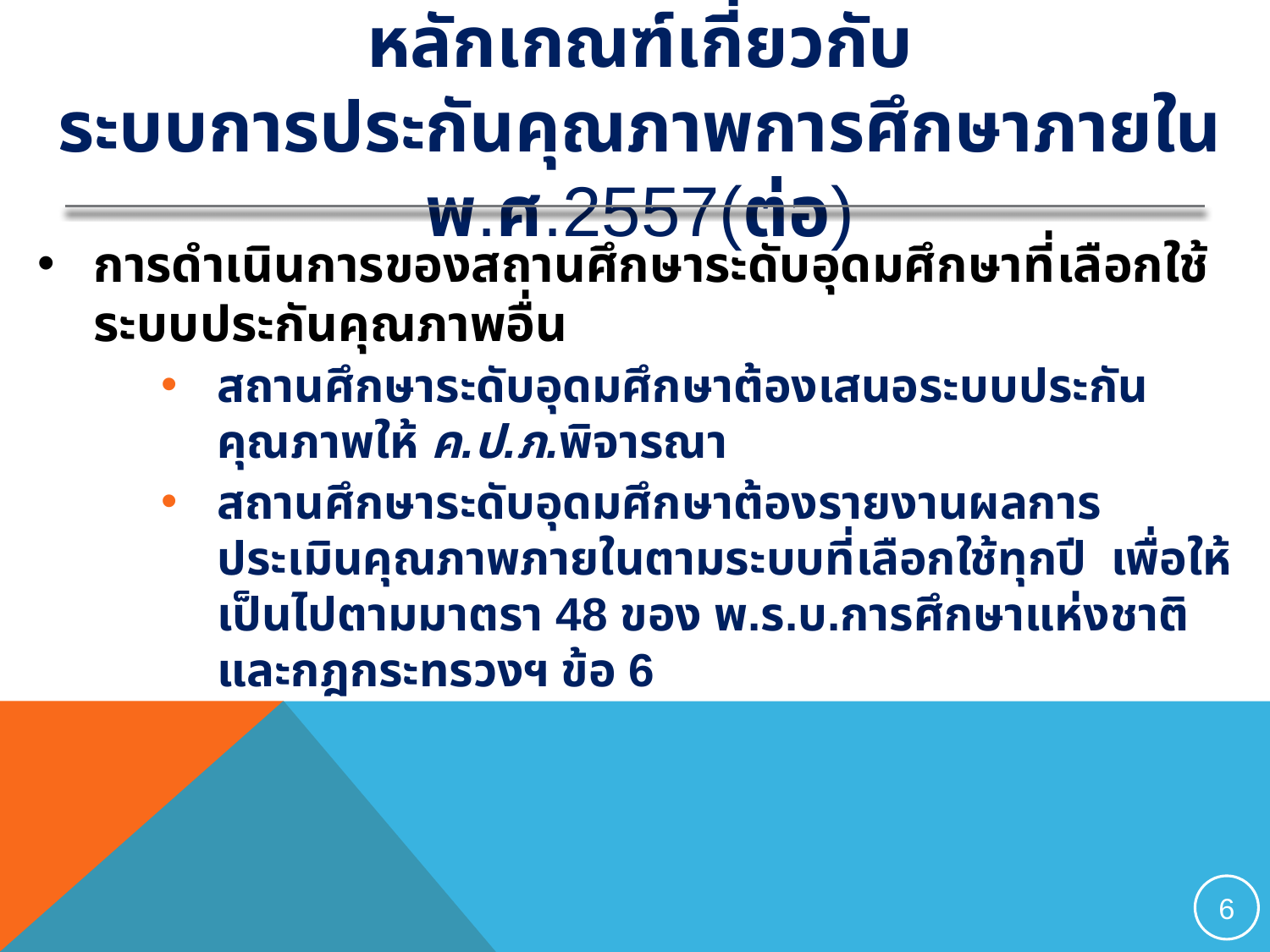

# หลักเกณฑ์เกี่ยวกับ ระบบการประกันคุณภาพการศึกษาภายใน พ.ศ.2557(ต่อ)
การดำเนินการของสถานศึกษาระดับอุดมศึกษาที่เลือกใช้ระบบประกันคุณภาพอื่น
สถานศึกษาระดับอุดมศึกษาต้องเสนอระบบประกันคุณภาพให้ ค.ป.ภ.พิจารณา
สถานศึกษาระดับอุดมศึกษาต้องรายงานผลการประเมินคุณภาพภายในตามระบบที่เลือกใช้ทุกปี  เพื่อให้เป็นไปตามมาตรา 48 ของ พ.ร.บ.การศึกษาแห่งชาติ และกฎกระทรวงฯ ข้อ 6
6